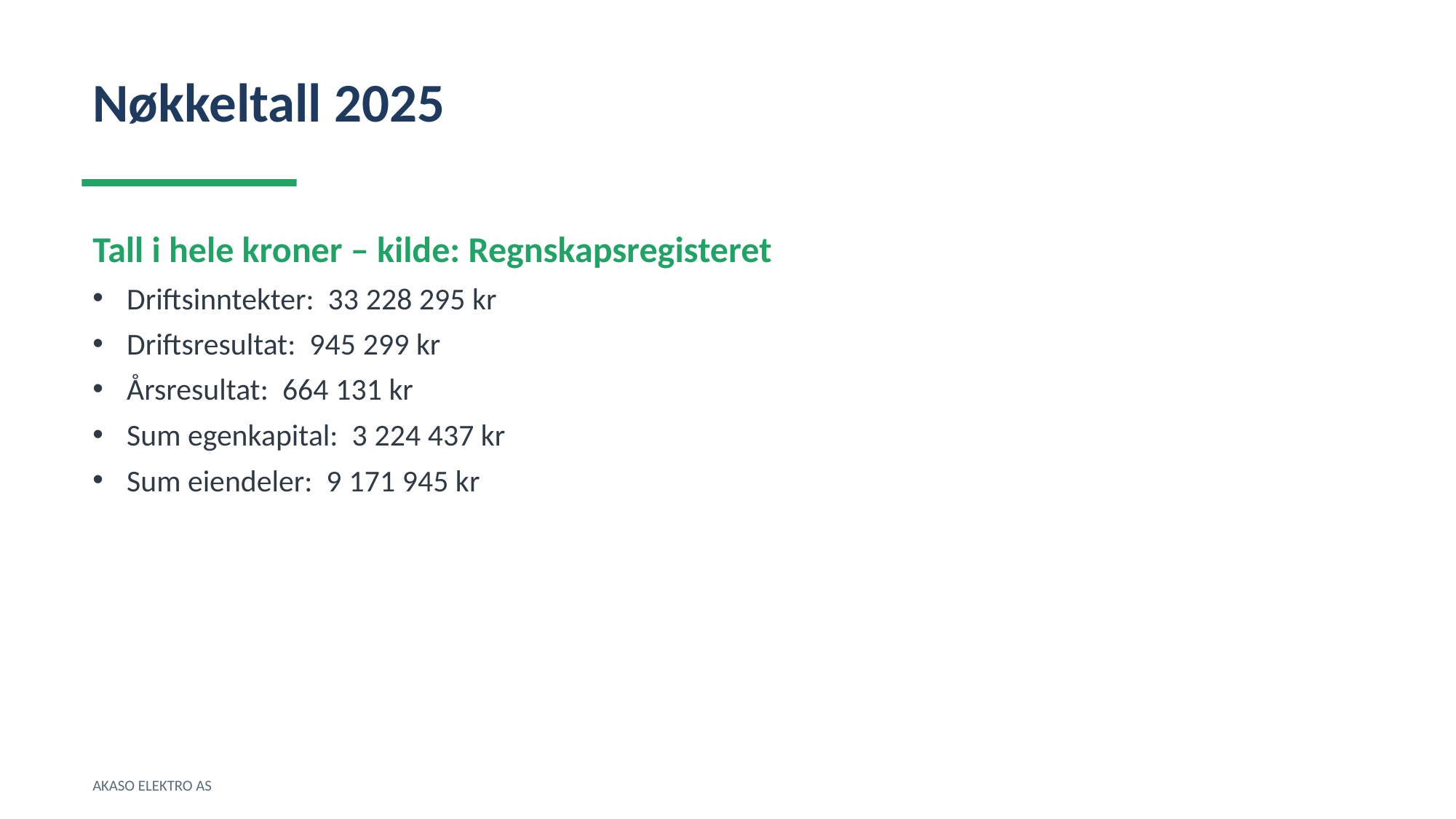

Nøkkeltall 2025

Tall i hele kroner – kilde: Regnskapsregisteret
Driftsinntekter:  33 228 295 kr
Driftsresultat:  945 299 kr
Årsresultat:  664 131 kr
Sum egenkapital:  3 224 437 kr
Sum eiendeler:  9 171 945 kr
AKASO ELEKTRO AS